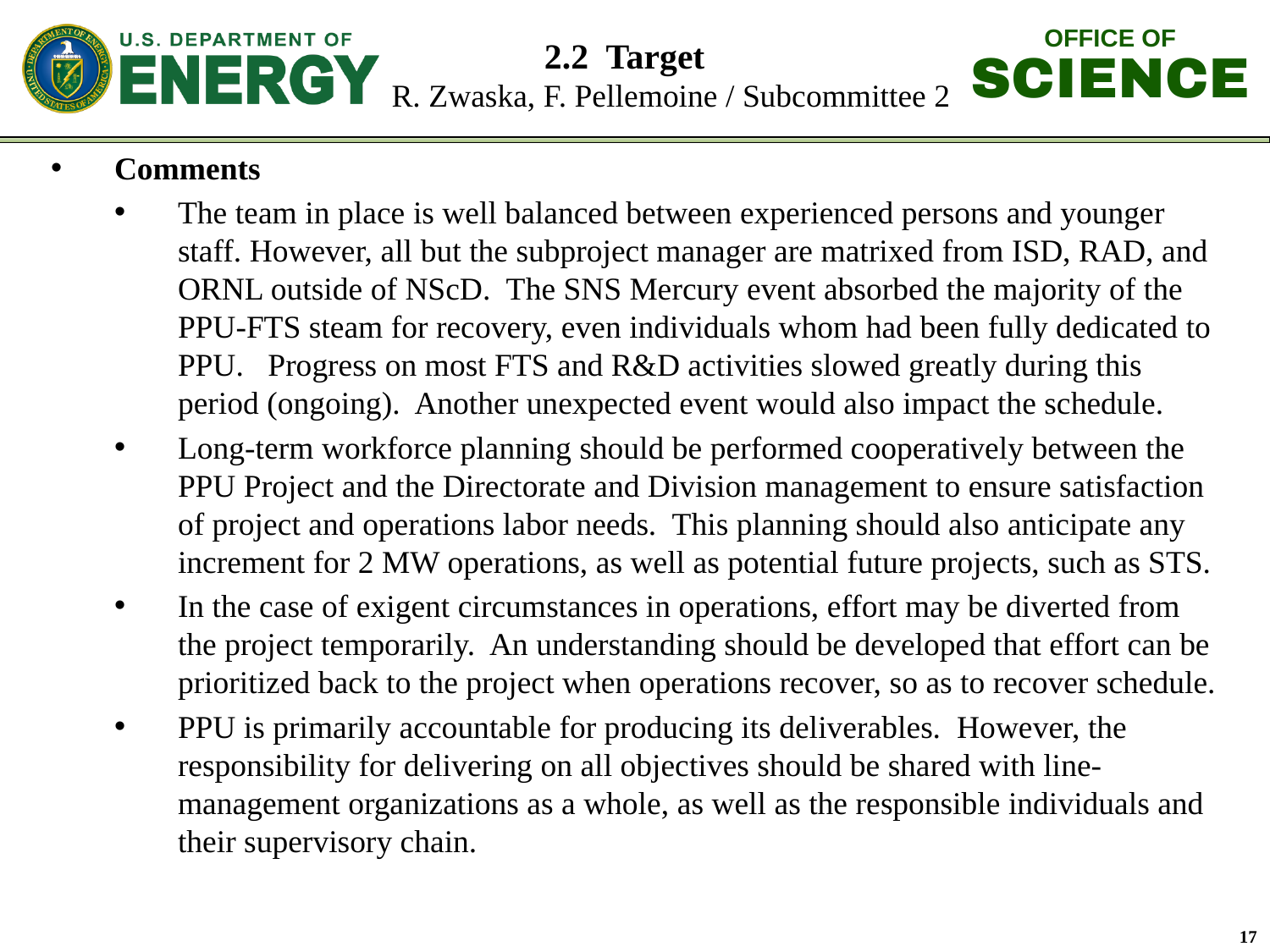

# 2.2  Target R. Zwaska, F. Pellemoine / Subcommittee 2
Comments
The team in place is well balanced between experienced persons and younger staff. However, all but the subproject manager are matrixed from ISD, RAD, and ORNL outside of NScD.  The SNS Mercury event absorbed the majority of the PPU-FTS steam for recovery, even individuals whom had been fully dedicated to PPU.   Progress on most FTS and R&D activities slowed greatly during this period (ongoing).  Another unexpected event would also impact the schedule.
Long-term workforce planning should be performed cooperatively between the PPU Project and the Directorate and Division management to ensure satisfaction of project and operations labor needs.  This planning should also anticipate any increment for 2 MW operations, as well as potential future projects, such as STS.
In the case of exigent circumstances in operations, effort may be diverted from the project temporarily.  An understanding should be developed that effort can be prioritized back to the project when operations recover, so as to recover schedule.
PPU is primarily accountable for producing its deliverables.  However, the responsibility for delivering on all objectives should be shared with line-management organizations as a whole, as well as the responsible individuals and their supervisory chain.

17